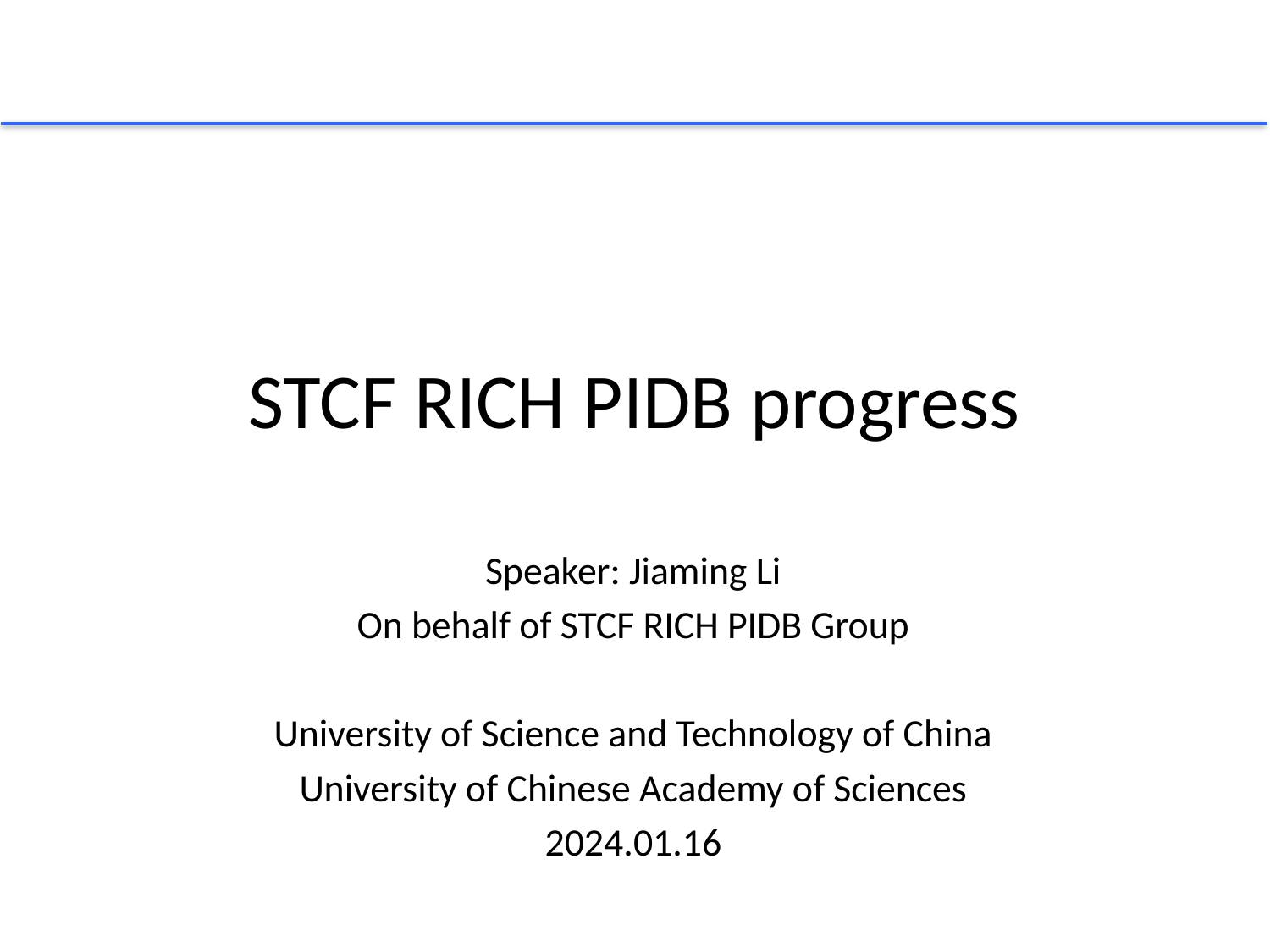

# STCF RICH PIDB progress
Speaker: Jiaming Li
On behalf of STCF RICH PIDB Group

University of Science and Technology of China
University of Chinese Academy of Sciences
2024.01.16